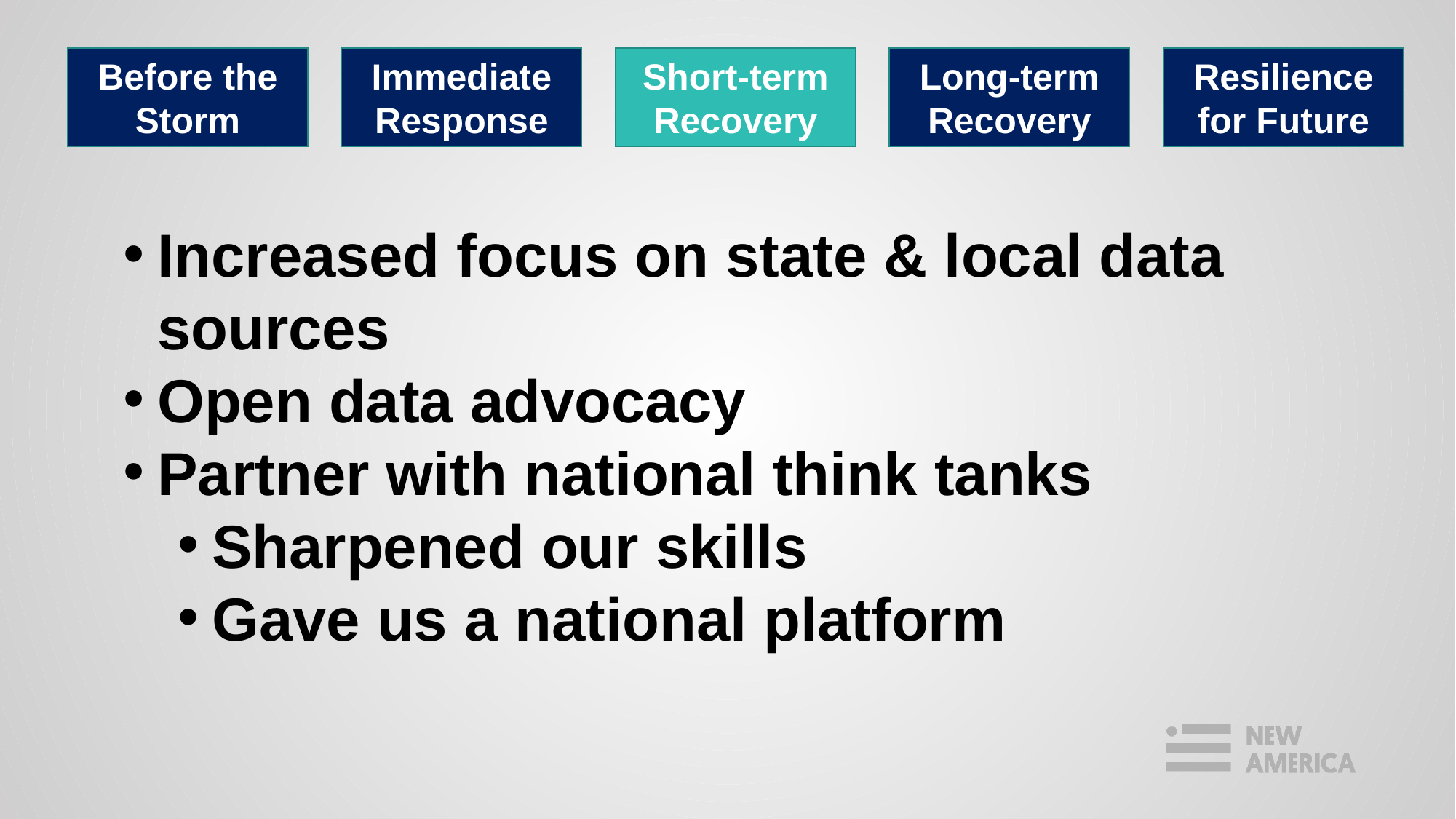

Before the
Storm
Immediate
Response
Short-term Recovery
Long-term Recovery
Resilience for Future
Increased focus on state & local data sources
Open data advocacy
Partner with national think tanks
Sharpened our skills
Gave us a national platform